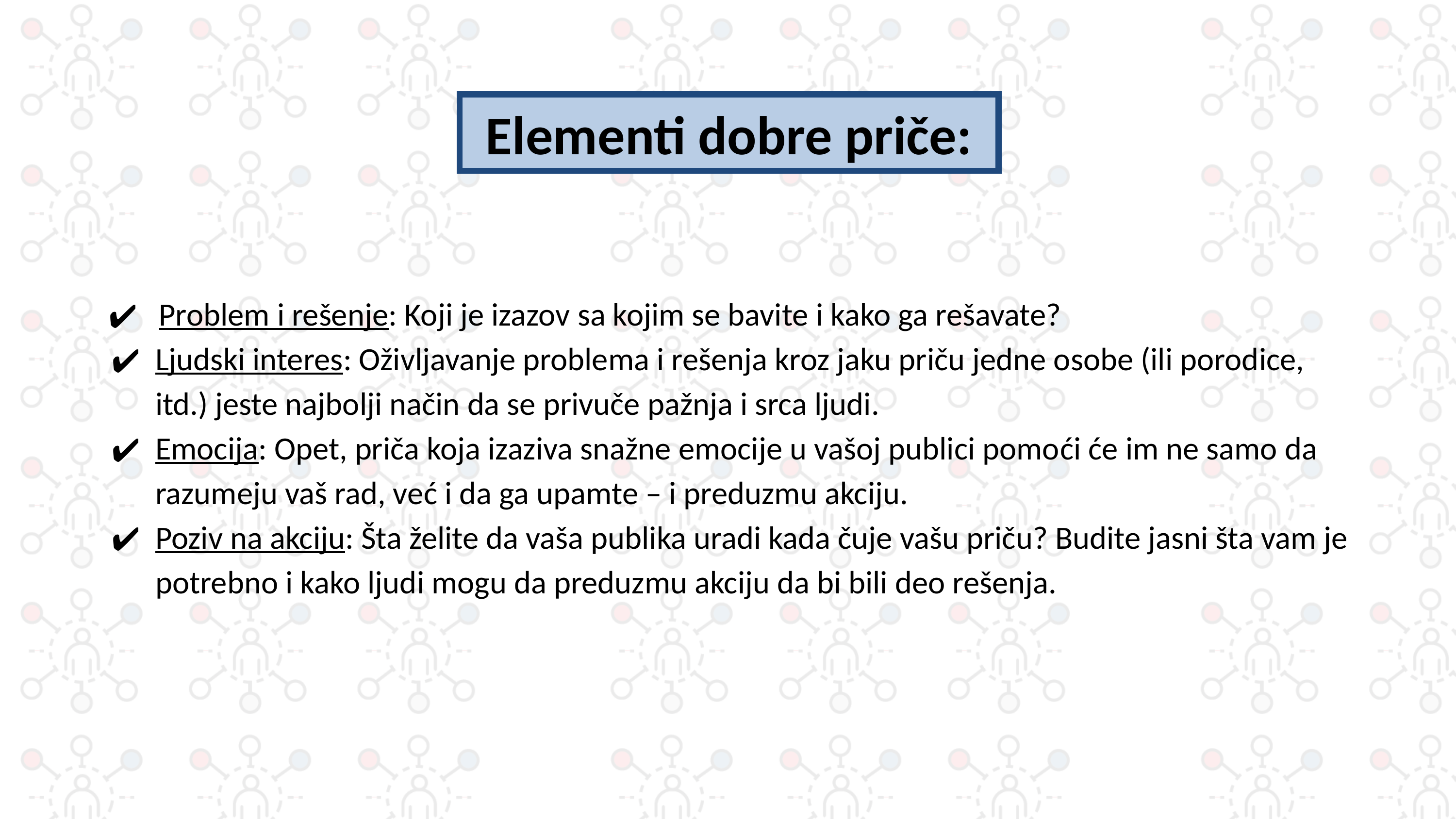

Elementi dobre priče:
   Problem i rešenje: Koji je izazov sa kojim se bavite i kako ga rešavate?
Ljudski interes: Oživljavanje problema i rešenja kroz jaku priču jedne osobe (ili porodice, itd.) jeste najbolji način da se privuče pažnja i srca ljudi.
Emocija: Opet, priča koja izaziva snažne emocije u vašoj publici pomoći će im ne samo da razumeju vaš rad, već i da ga upamte – i preduzmu akciju.
Poziv na akciju: Šta želite da vaša publika uradi kada čuje vašu priču? Budite jasni šta vam je potrebno i kako ljudi mogu da preduzmu akciju da bi bili deo rešenja.